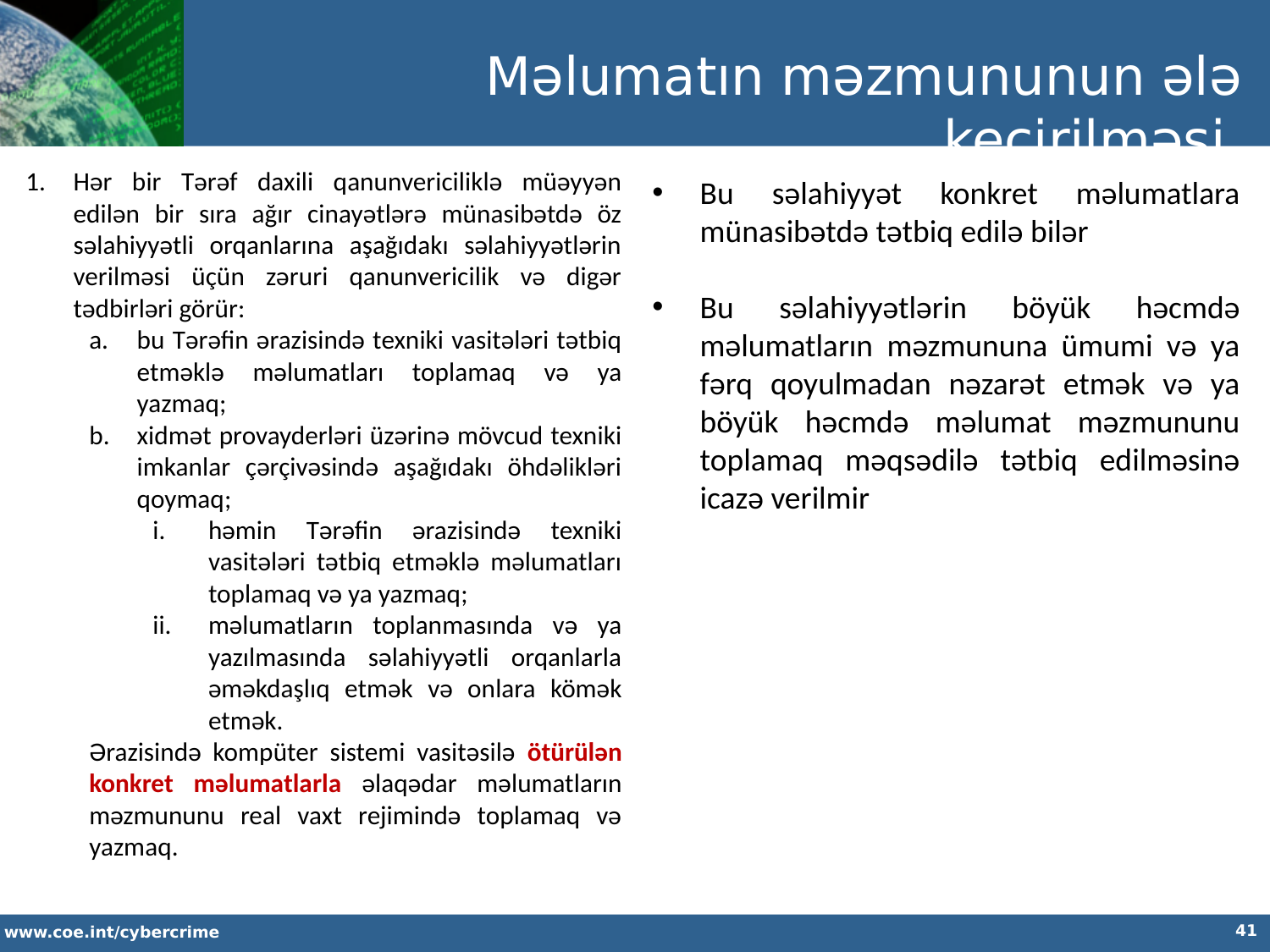

Məlumatın məzmununun ələ keçirilməsi
Hər bir Tərəf daxili qanunvericiliklə müəyyən edilən bir sıra ağır cinayətlərə münasibətdə öz səlahiyyətli orqanlarına aşağıdakı səlahiyyətlərin verilməsi üçün zəruri qanunvericilik və digər tədbirləri görür:
bu Tərəfin ərazisində texniki vasitələri tətbiq etməklə məlumatları toplamaq və ya yazmaq;
xidmət provayderləri üzərinə mövcud texniki imkanlar çərçivəsində aşağıdakı öhdəlikləri qoymaq;
həmin Tərəfin ərazisində texniki vasitələri tətbiq etməklə məlumatları toplamaq və ya yazmaq;
məlumatların toplanmasında və ya yazılmasında səlahiyyətli orqanlarla əməkdaşlıq etmək və onlara kömək etmək.
Ərazisində kompüter sistemi vasitəsilə ötürülən konkret məlumatlarla əlaqədar məlumatların məzmununu real vaxt rejimində toplamaq və yazmaq.
Bu səlahiyyət konkret məlumatlara münasibətdə tətbiq edilə bilər

Bu səlahiyyətlərin böyük həcmdə məlumatların məzmununa ümumi və ya fərq qoyulmadan nəzarət etmək və ya böyük həcmdə məlumat məzmununu toplamaq məqsədilə tətbiq edilməsinə icazə verilmir